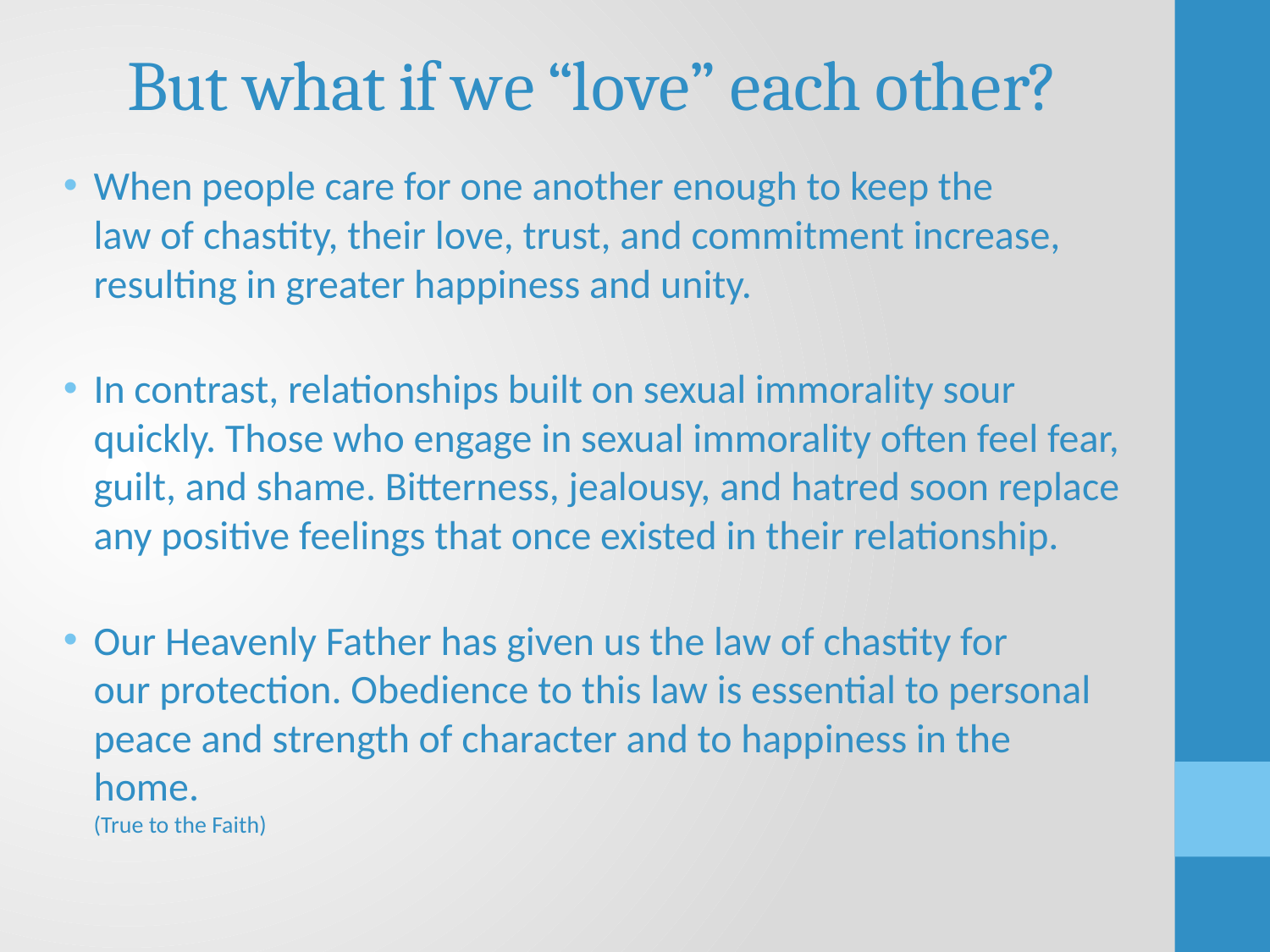

# But what if we “love” each other?
When people care for one another enough to keep the
law of chastity, their love, trust, and commitment increase, resulting in greater happiness and unity.
In contrast, relationships built on sexual immorality sour quickly. Those who engage in sexual immorality often feel fear, guilt, and shame. Bitterness, jealousy, and hatred soon replace any positive feelings that once existed in their relationship.
Our Heavenly Father has given us the law of chastity for
our protection. Obedience to this law is essential to personal peace and strength of character and to happiness in the home.
(True to the Faith)